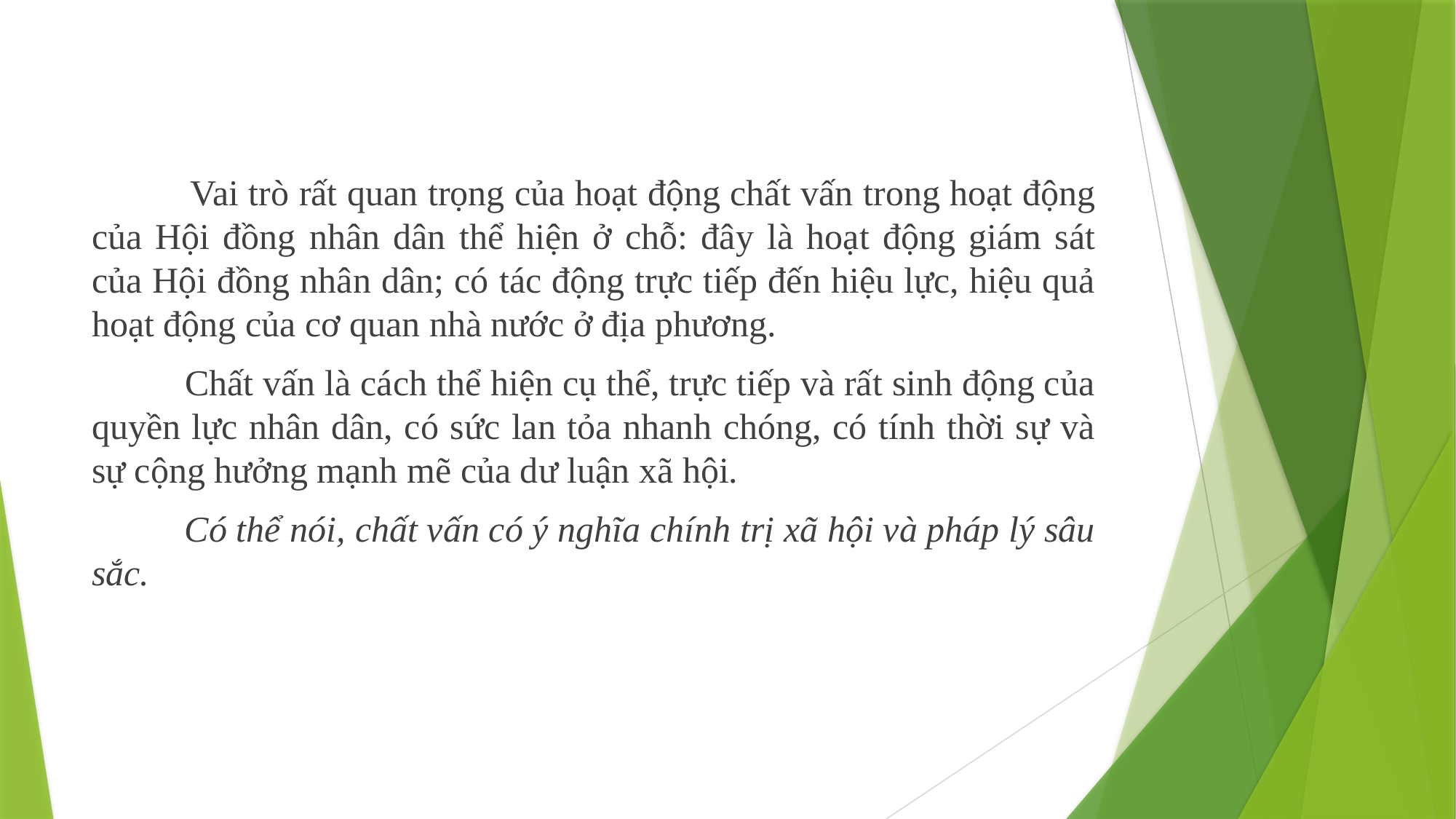

Vai trò rất quan trọng của hoạt động chất vấn trong hoạt động của Hội đồng nhân dân thể hiện ở chỗ: đây là hoạt động giám sát của Hội đồng nhân dân; có tác động trực tiếp đến hiệu lực, hiệu quả hoạt động của cơ quan nhà nước ở địa phương.
          Chất vấn là cách thể hiện cụ thể, trực tiếp và rất sinh động của quyền lực nhân dân, có sức lan tỏa nhanh chóng, có tính thời sự và sự cộng hưởng mạnh mẽ của dư luận xã hội.
          Có thể nói, chất vấn có ý nghĩa chính trị xã hội và pháp lý sâu sắc.